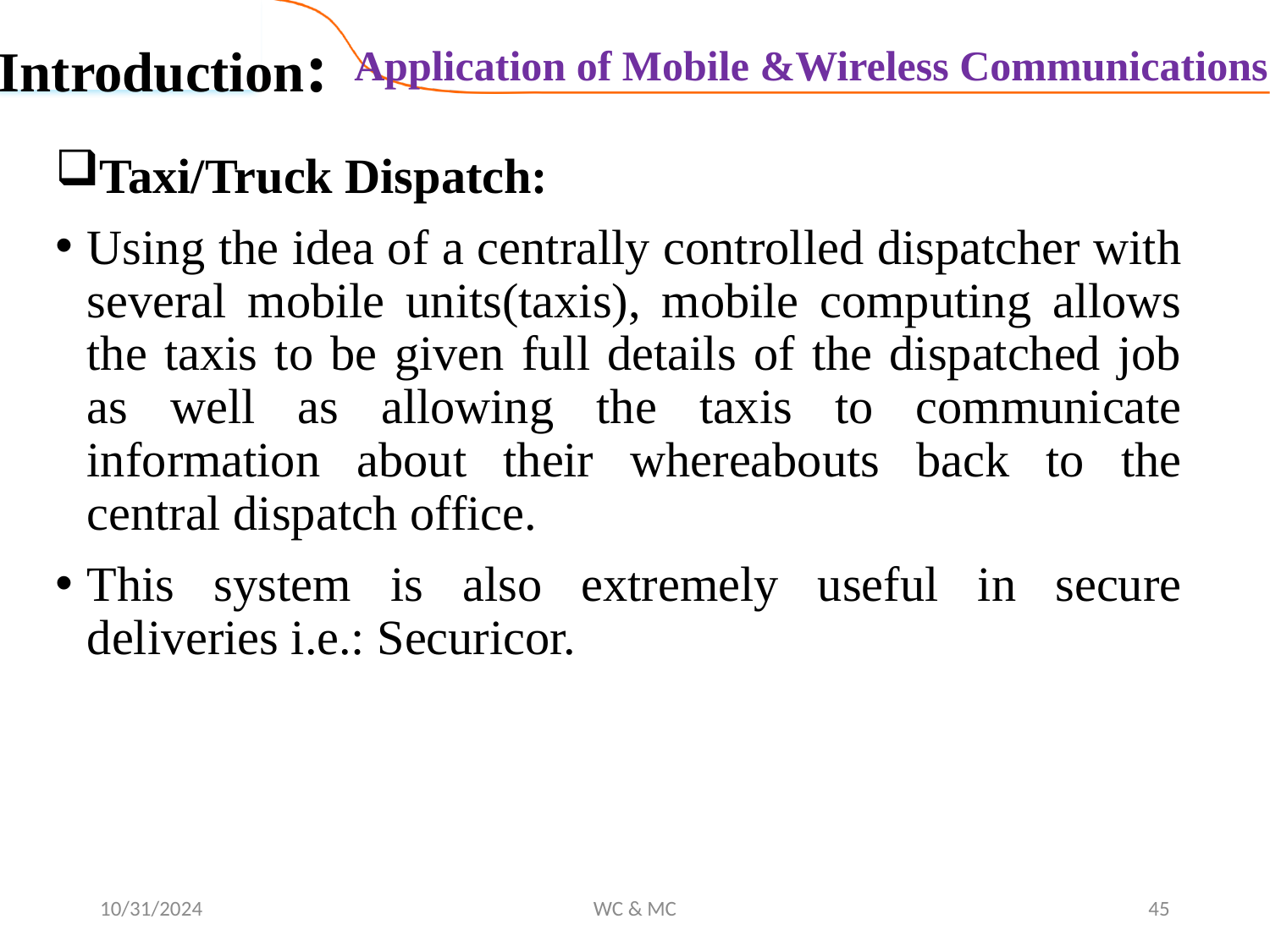

Introduction:
Application of Mobile &Wireless Communications
Taxi/Truck Dispatch:
Using the idea of a centrally controlled dispatcher with several mobile units(taxis), mobile computing allows the taxis to be given full details of the dispatched job as well as allowing the taxis to communicate information about their whereabouts back to the central dispatch office.
This system is also extremely useful in secure deliveries i.e.: Securicor.
10/31/2024
WC & MC
45